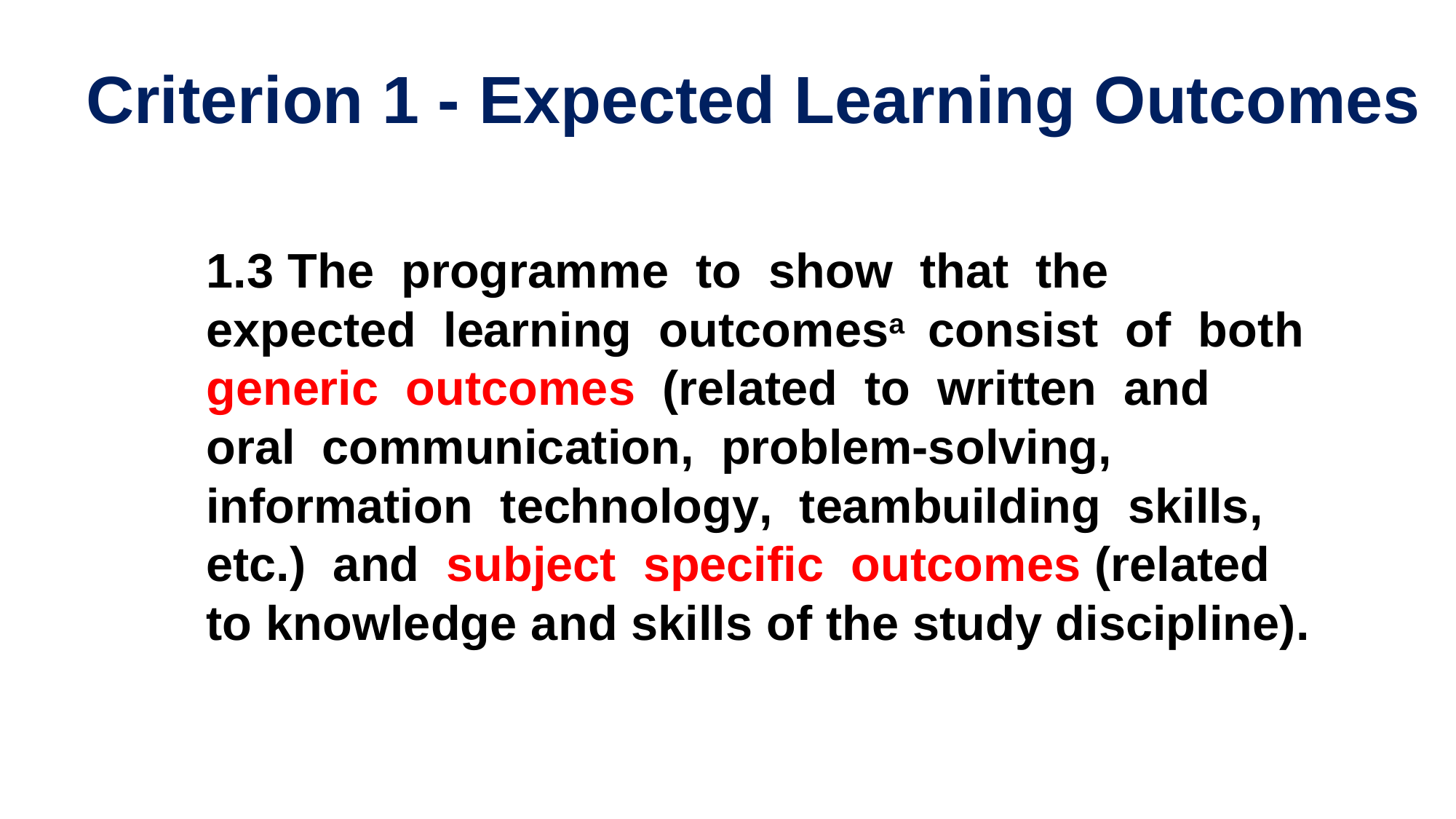

Criterion 1 - Expected Learning Outcomes
1.3 The  programme  to  show  that  the  expected  learning  outcomesa   consist  of  both generic  outcomes  (related  to  written  and  oral  communication,  problem-solving, information  technology,  teambuilding  skills,  etc.)  and  subject  specific  outcomes (related to knowledge and skills of the study discipline).